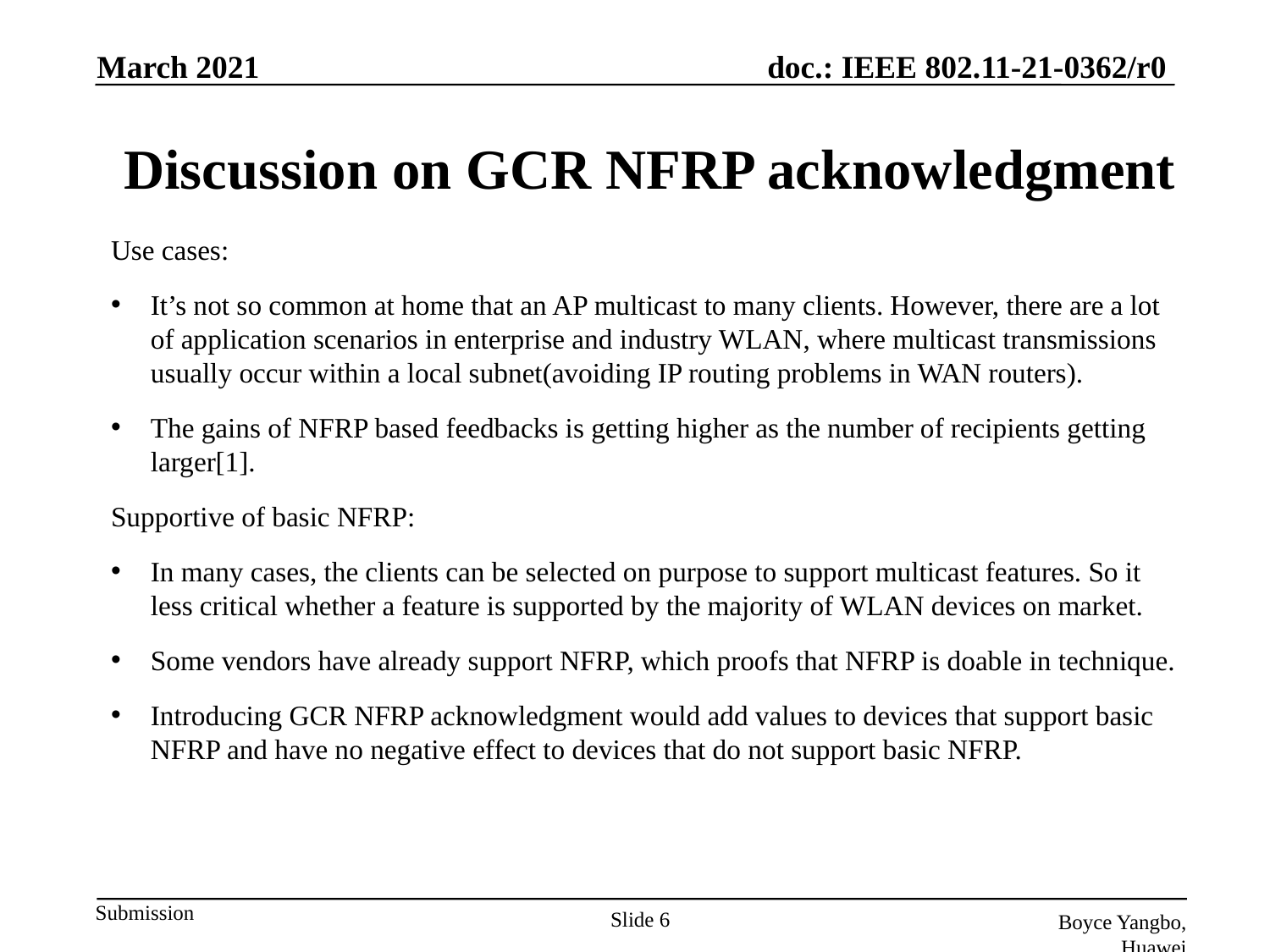

March 2021
# Discussion on GCR NFRP acknowledgment
Use cases:
It’s not so common at home that an AP multicast to many clients. However, there are a lot of application scenarios in enterprise and industry WLAN, where multicast transmissions usually occur within a local subnet(avoiding IP routing problems in WAN routers).
The gains of NFRP based feedbacks is getting higher as the number of recipients getting larger[1].
Supportive of basic NFRP:
In many cases, the clients can be selected on purpose to support multicast features. So it less critical whether a feature is supported by the majority of WLAN devices on market.
Some vendors have already support NFRP, which proofs that NFRP is doable in technique.
Introducing GCR NFRP acknowledgment would add values to devices that support basic NFRP and have no negative effect to devices that do not support basic NFRP.

Slide 6
Boyce Yangbo, Huawei